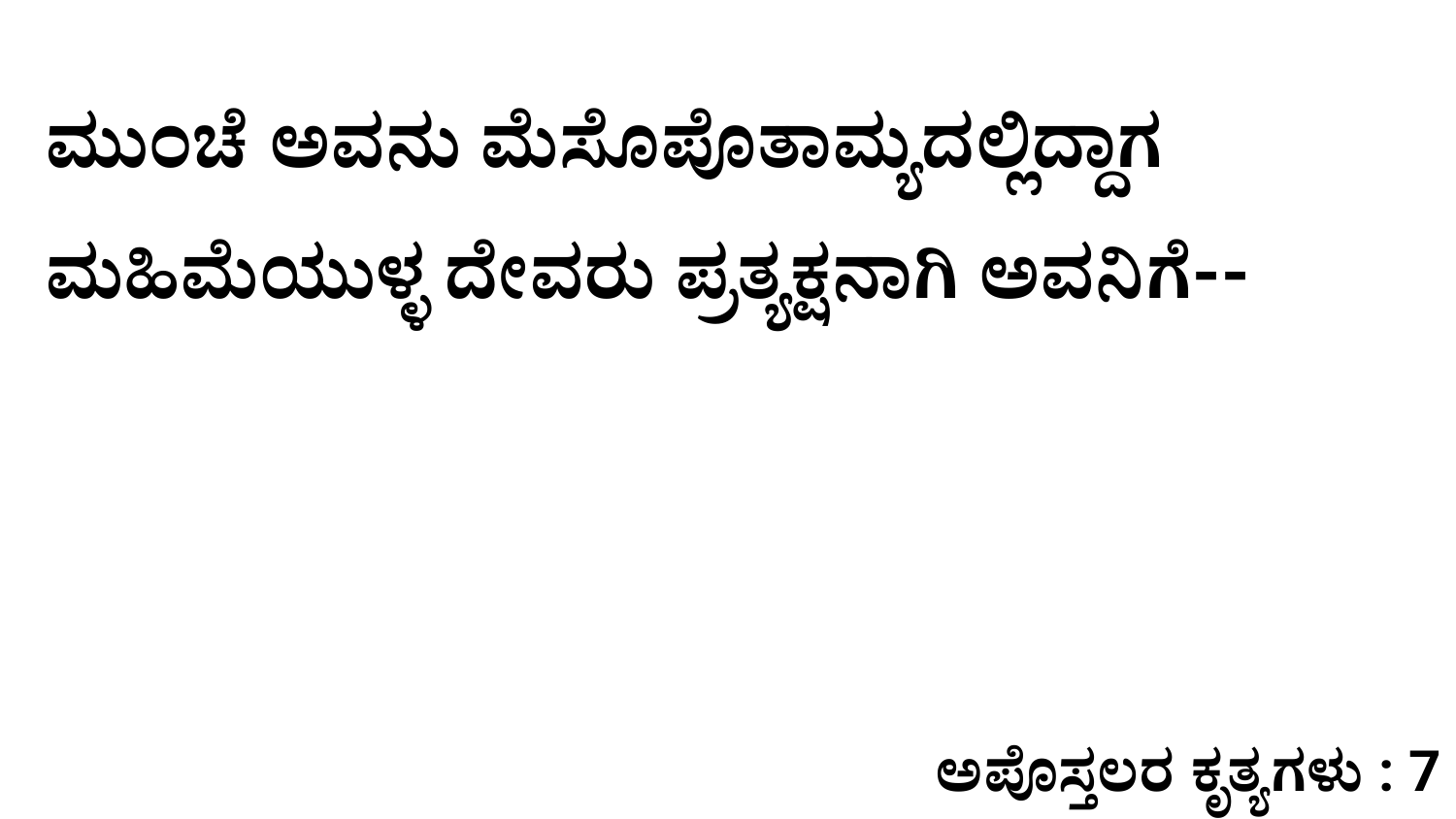

ಮುಂಚೆ ಅವನು ಮೆಸೊಪೊತಾಮ್ಯದಲ್ಲಿದ್ದಾಗ ಮಹಿಮೆಯುಳ್ಳ ದೇವರು ಪ್ರತ್ಯಕ್ಷನಾಗಿ ಅವನಿಗೆ--
ಅಪೊಸ್ತಲರ ಕೃತ್ಯಗಳು : 7